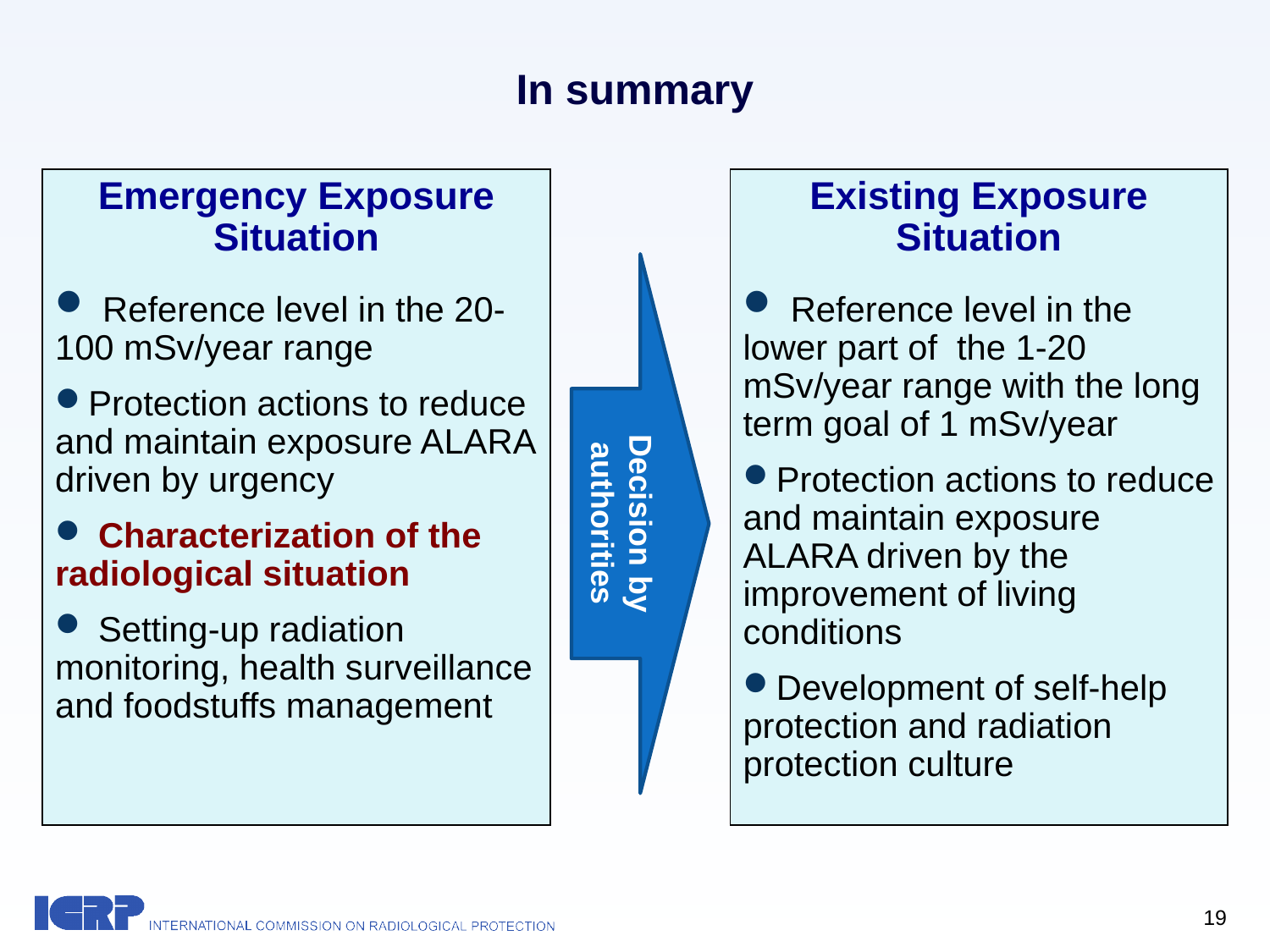

# In summary
Emergency Exposure Situation
 Reference level in the 20-100 mSv/year range
Protection actions to reduce and maintain exposure ALARA driven by urgency
 Characterization of the radiological situation
 Setting-up radiation monitoring, health surveillance and foodstuffs management

Existing Exposure Situation
 Reference level in the lower part of  the 1-20 mSv/year range with the long term goal of 1 mSv/year
Protection actions to reduce and maintain exposure ALARA driven by the improvement of living conditions
Development of self-help protection and radiation protection culture
Decision by
authorities

19